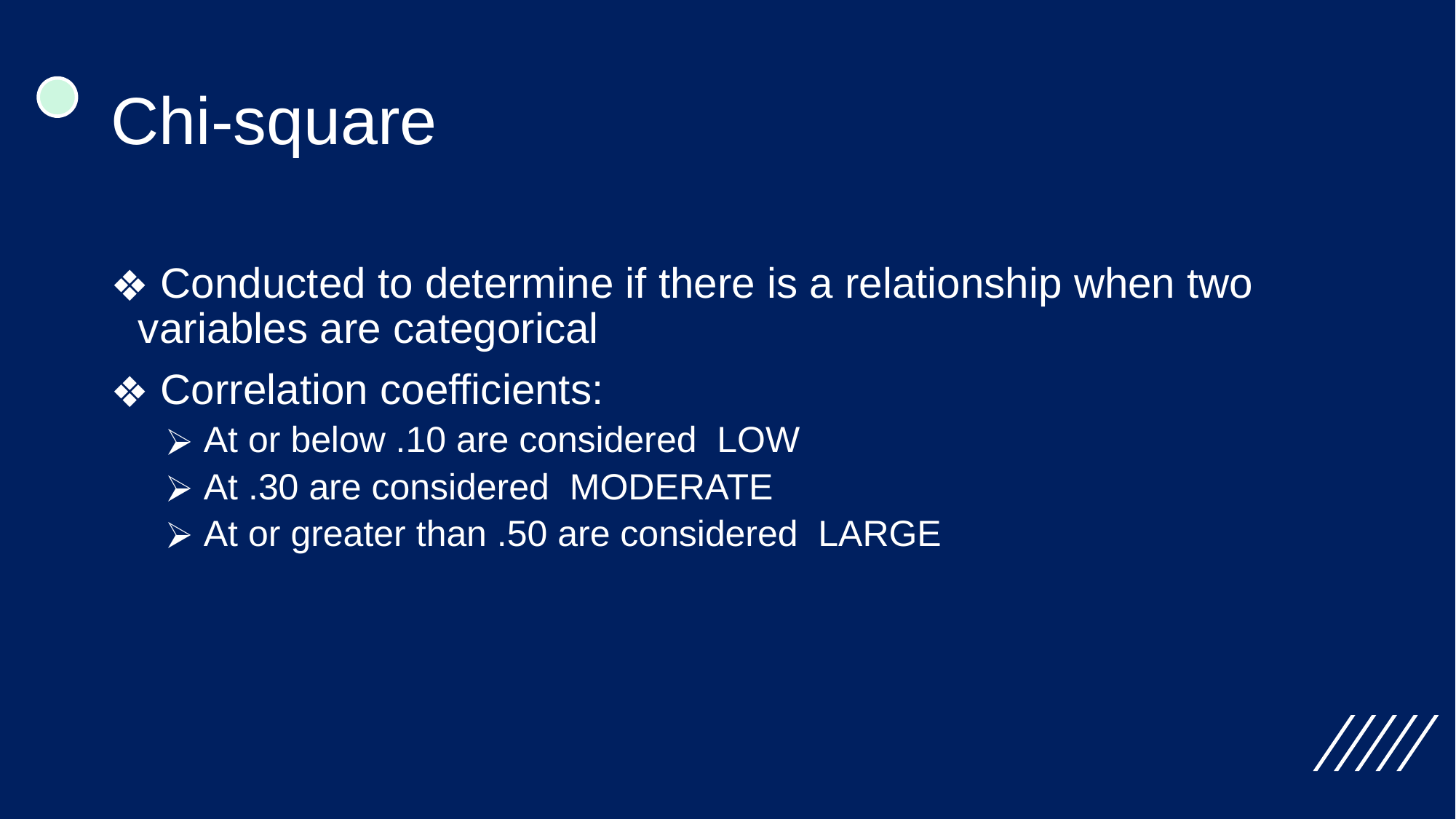

# Chi-square
 Conducted to determine if there is a relationship when two variables are categorical
 Correlation coefficients:
 At or below .10 are considered  LOW
 At .30 are considered  MODERATE
 At or greater than .50 are considered  LARGE